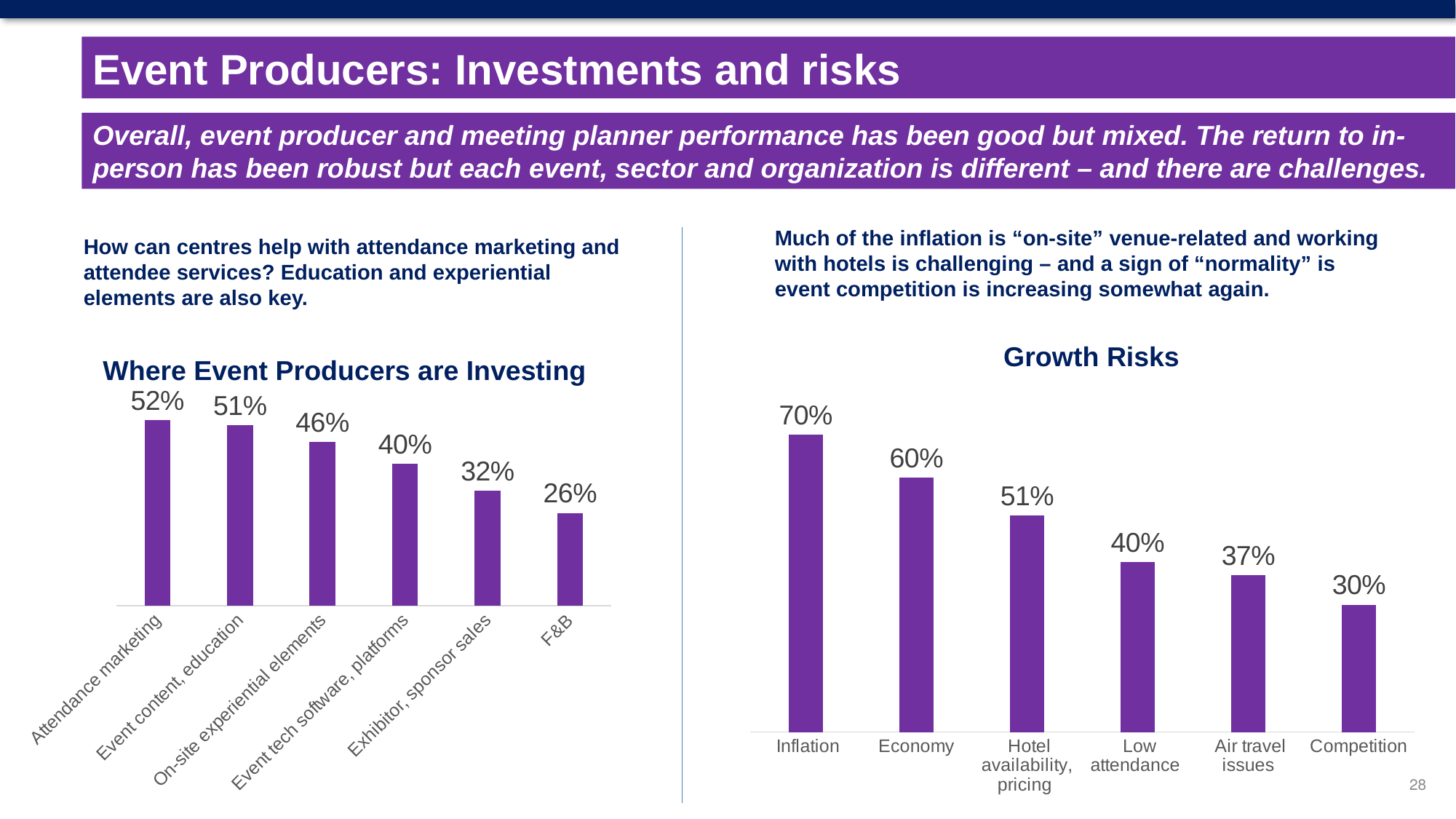

Event Producers: Investments and risks
Overall, event producer and meeting planner performance has been good but mixed. The return to in-person has been robust but each event, sector and organization is different – and there are challenges.
Much of the inflation is “on-site” venue-related and working with hotels is challenging – and a sign of “normality” is event competition is increasing somewhat again.
How can centres help with attendance marketing and attendee services? Education and experiential elements are also key.
Growth Risks
Where Event Producers are Investing

### Chart

| Category | Worldwide |
|---|---|
| Attendance marketing | 0.5231 |
| Event content, education | 0.5077 |
| On-site experiential elements | 0.4615 |
| Event tech software, platforms | 0.4 |
| Exhibitor, sponsor sales | 0.3231 |
| F&B | 0.2615 |

### Chart

| Category | Worldwide |
|---|---|
|  Inflation | 0.7 |
| Economy | 0.6 |
|  Hotel availability, pricing  | 0.51 |
|  Low attendance  | 0.4 |
|  Air travel issues | 0.37 |
| Competition | 0.3 |
28